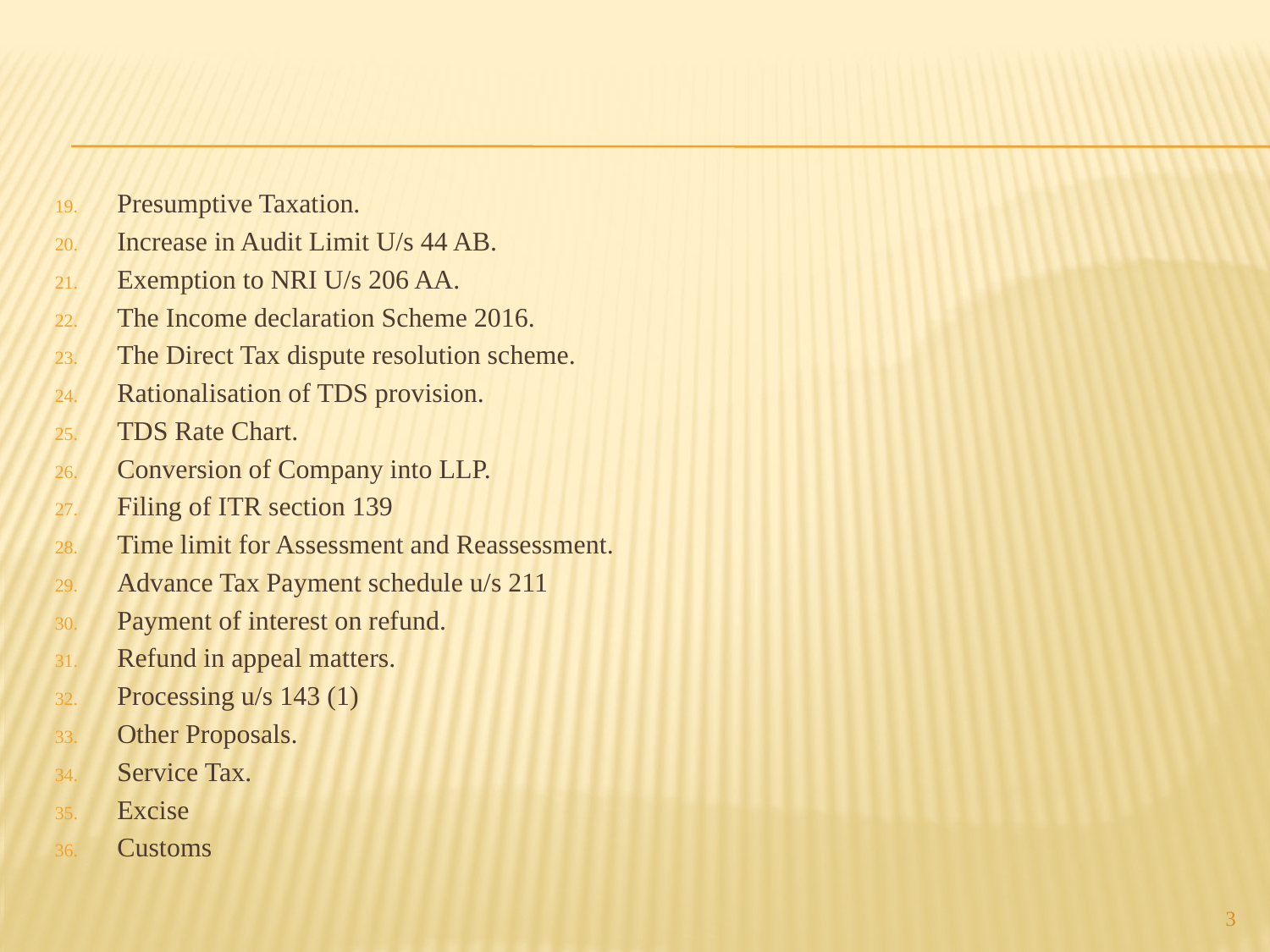

Presumptive Taxation.
Increase in Audit Limit U/s 44 AB.
Exemption to NRI U/s 206 AA.
The Income declaration Scheme 2016.
The Direct Tax dispute resolution scheme.
Rationalisation of TDS provision.
TDS Rate Chart.
Conversion of Company into LLP.
Filing of ITR section 139
Time limit for Assessment and Reassessment.
Advance Tax Payment schedule u/s 211
Payment of interest on refund.
Refund in appeal matters.
Processing u/s 143 (1)
Other Proposals.
Service Tax.
Excise
Customs
3